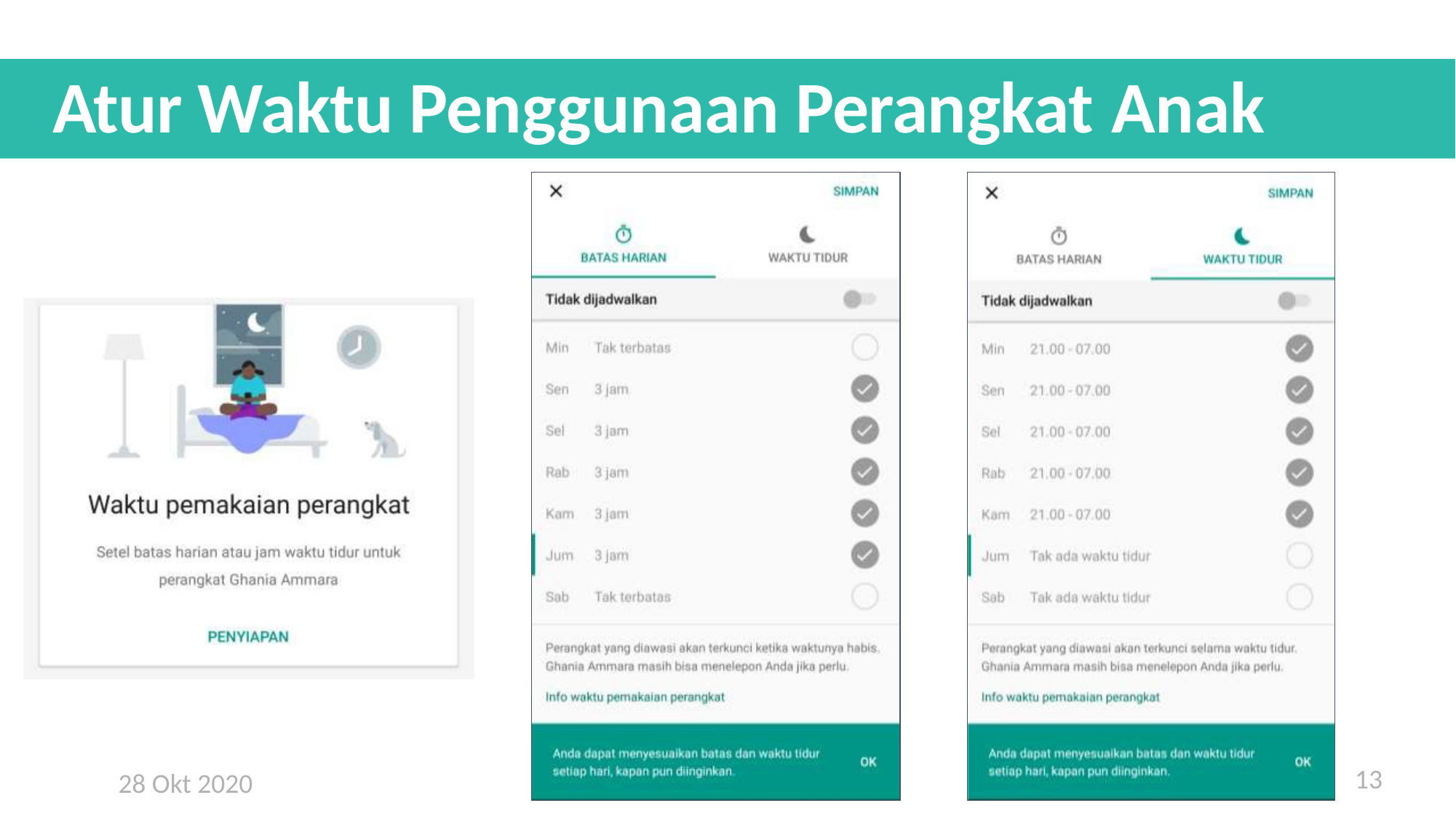

# Atur Waktu Penggunaan Perangkat Anak

13
28 Okt 2020